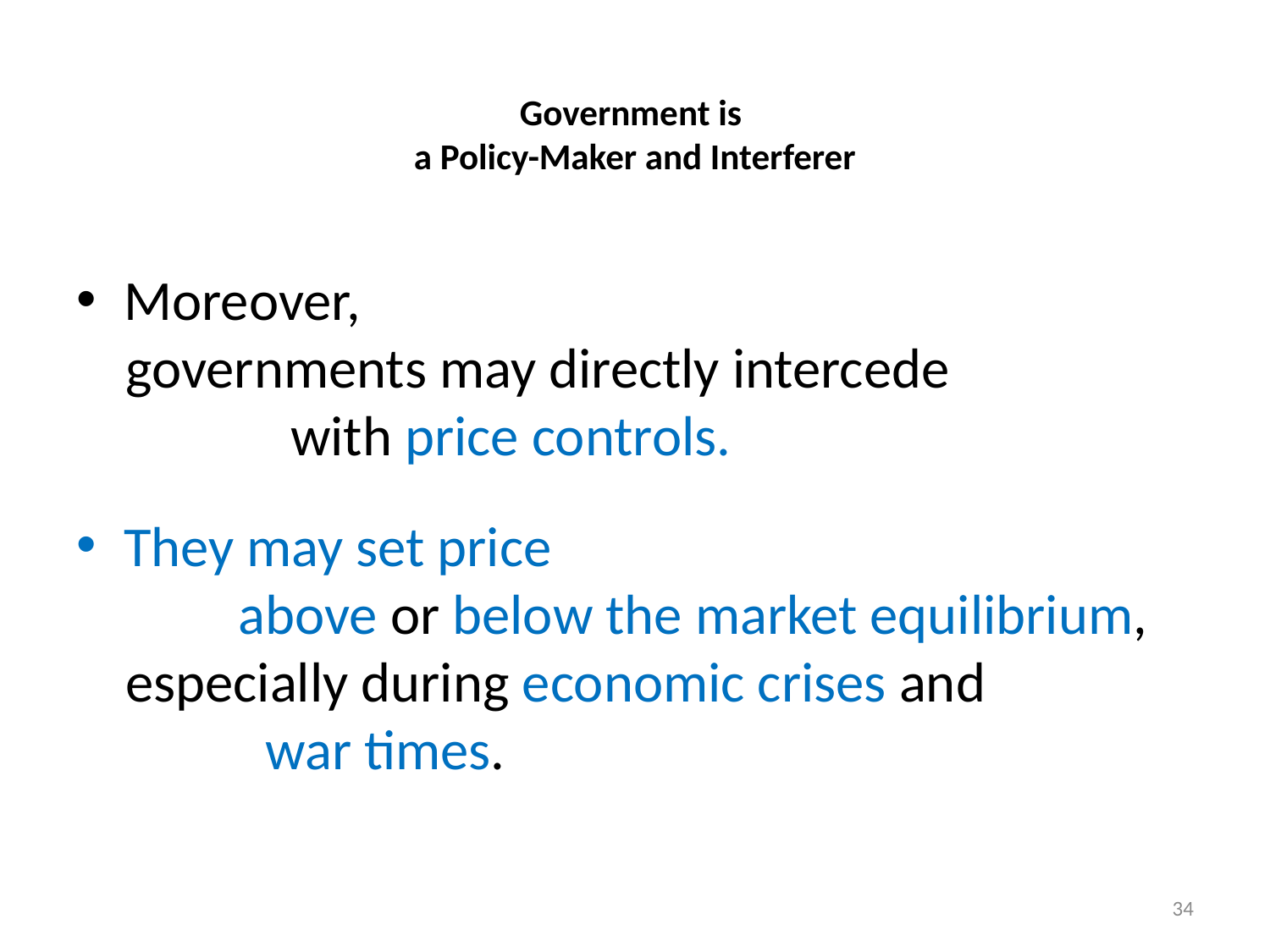

# Government is a Policy-Maker and Interferer
Moreover,
governments may directly intercede                                 with price controls.
They may set price                                                            above or below the market equilibrium,
especially during economic crises and                            war times.

34